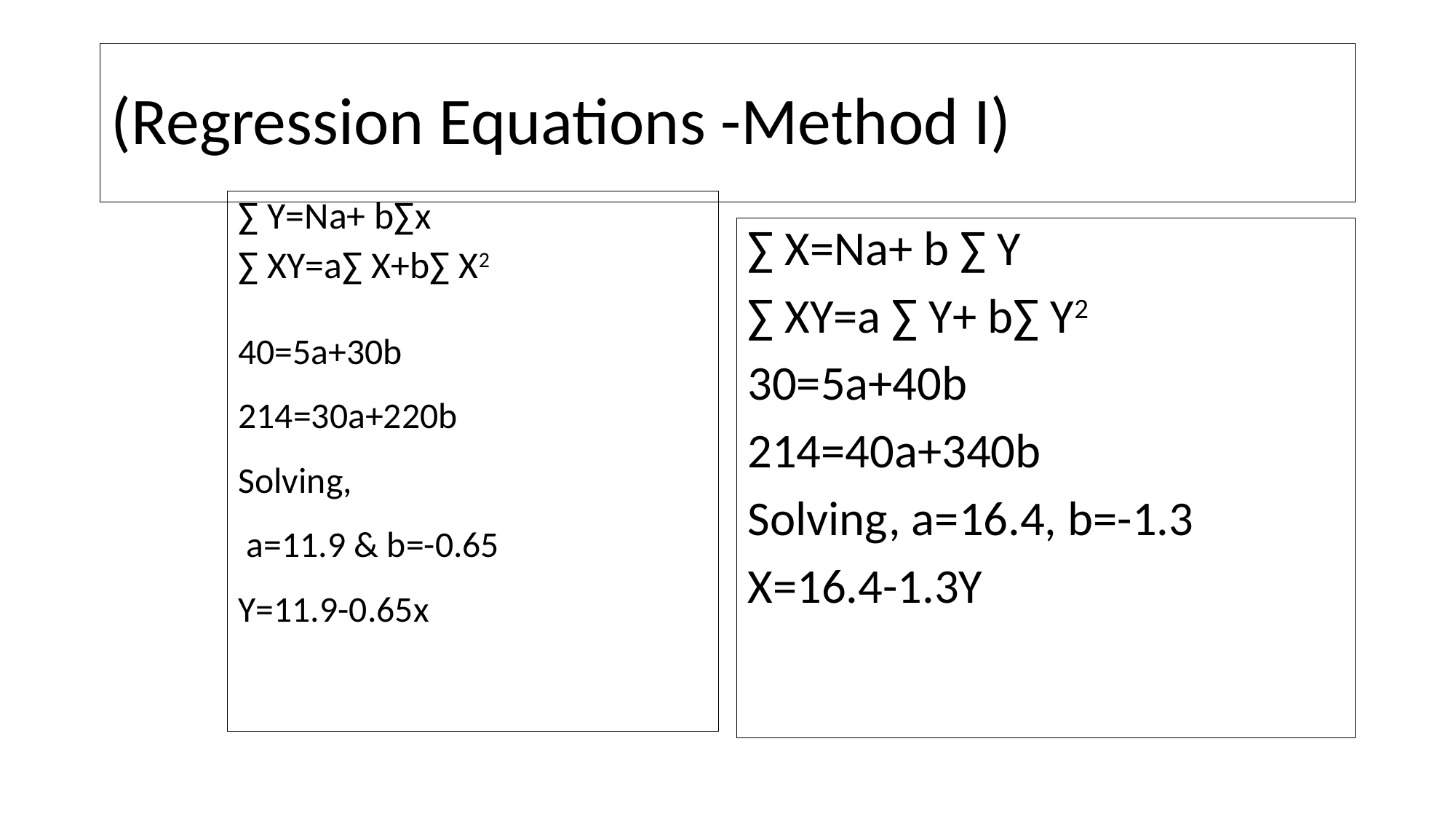

# (Regression Equations -Method I)
∑ Y=Na+ b∑x
∑ XY=a∑ X+b∑ X2

40=5a+30b
214=30a+220b
Solving,
 a=11.9 & b=-0.65
Y=11.9-0.65x

∑ X=Na+ b ∑ Y
∑ XY=a ∑ Y+ b∑ Y2
30=5a+40b
214=40a+340b
Solving, a=16.4, b=-1.3
X=16.4-1.3Y